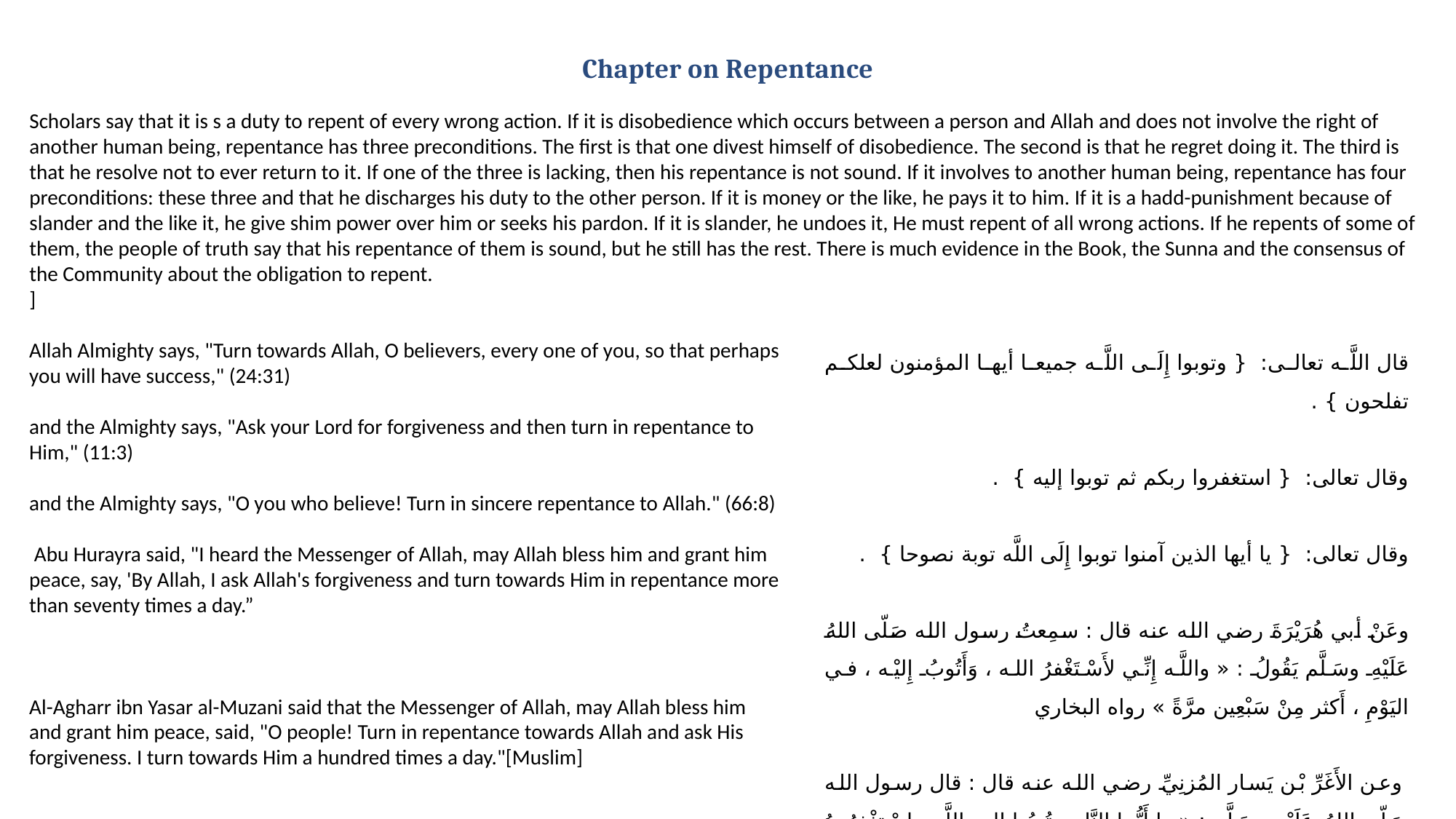

Chapter on Repentance
Scholars say that it is s a duty to repent of every wrong action. If it is disobedience which occurs between a person and Allah and does not involve the right of another human being, repentance has three preconditions. The first is that one divest himself of disobedience. The second is that he regret doing it. The third is that he resolve not to ever return to it. If one of the three is lacking, then his repentance is not sound. If it involves to another human being, repentance has four preconditions: these three and that he discharges his duty to the other person. If it is money or the like, he pays it to him. If it is a hadd-punishment because of slander and the like it, he give shim power over him or seeks his pardon. If it is slander, he undoes it, He must repent of all wrong actions. If he repents of some of them, the people of truth say that his repentance of them is sound, but he still has the rest. There is much evidence in the Book, the Sunna and the consensus of the Community about the obligation to repent.
]
Allah Almighty says, "Turn towards Allah, O believers, every one of you, so that perhaps you will have success," (24:31)

and the Almighty says, "Ask your Lord for forgiveness and then turn in repentance to Him," (11:3)

and the Almighty says, "O you who believe! Turn in sincere repentance to Allah." (66:8)

 Abu Hurayra said, "I heard the Messenger of Allah, may Allah bless him and grant him peace, say, 'By Allah, I ask Allah's forgiveness and turn towards Him in repentance more than seventy times a day.”

Al-Agharr ibn Yasar al-Muzani said that the Messenger of Allah, may Allah bless him and grant him peace, said, "O people! Turn in repentance towards Allah and ask His forgiveness. I turn towards Him a hundred times a day."[Muslim]
قال اللَّه تعالى:  { وتوبوا إِلَى اللَّه جميعا أيها المؤمنون لعلكم تفلحون } .

وقال تعالى:  { استغفروا ربكم ثم توبوا إليه }  .

وقال تعالى:  { يا أيها الذين آمنوا توبوا إِلَى اللَّه توبة نصوحا }  .

وعَنْ أبي هُرَيْرَةَ رضي الله عنه قال : سمِعتُ رسول الله صَلّى اللهُ عَلَيْهِ وسَلَّم يَقُولُ : « واللَّه إِنِّي لأَسْتَغْفرُ الله ، وَأَتُوبُ إِليْه ، في اليَوْمِ ، أَكثر مِنْ سَبْعِين مرَّةً » رواه البخاري

 وعن الأَغَرِّ بْن يَسار المُزنِيِّ رضي الله عنه قال : قال رسول الله صَلّى اللهُ عَلَيْهِ وسَلَّم : « يا أَيُّها النَّاس تُوبُوا إِلى اللَّهِ واسْتغْفرُوهُ فإِني أَتوبُ في اليَوْمِ مائة مَرَّة » رواه مسلم .